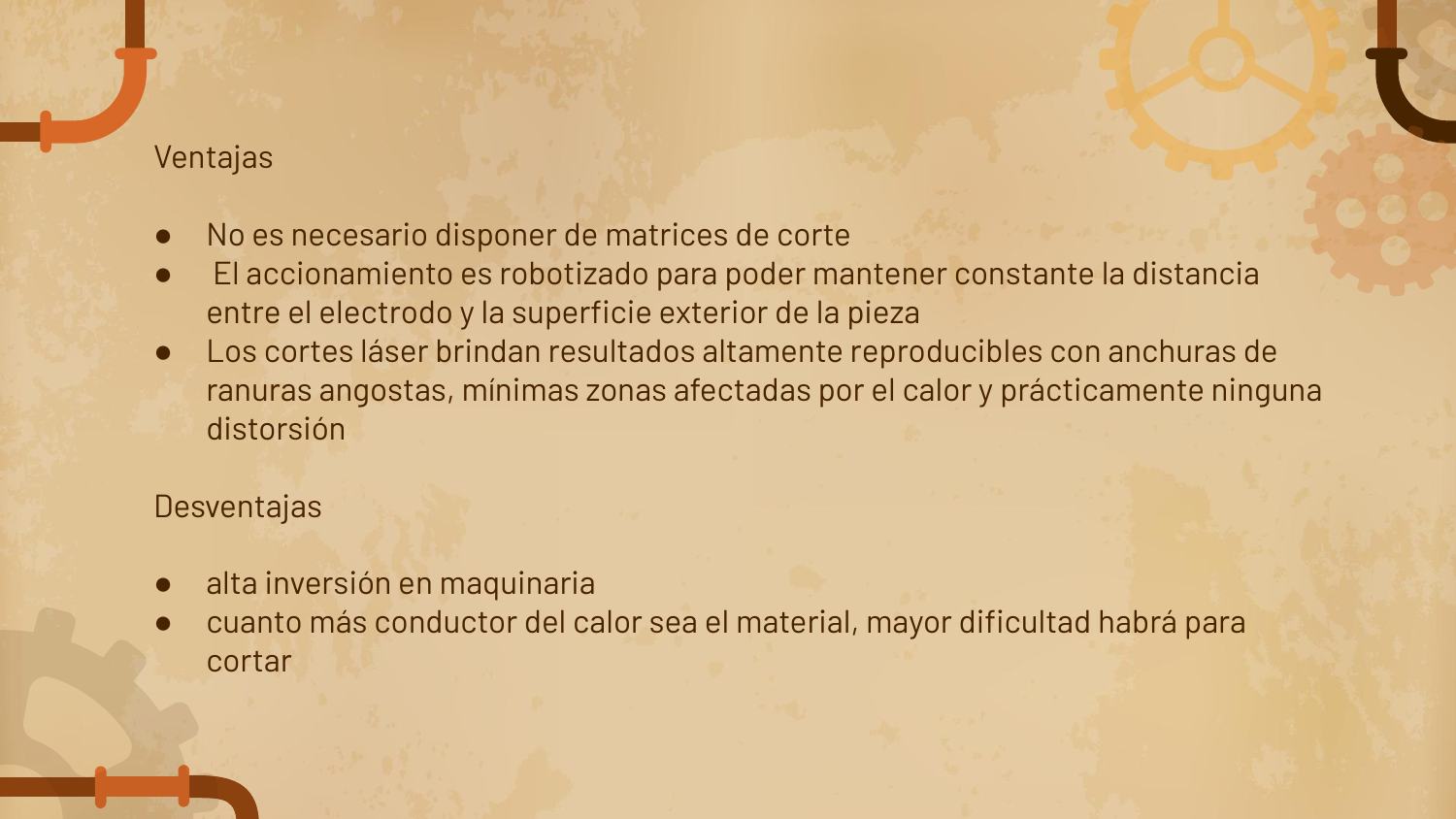

Ventajas

No es necesario disponer de matrices de corte
 El accionamiento es robotizado para poder mantener constante la distancia entre el electrodo y la superficie exterior de la pieza
Los cortes láser brindan resultados altamente reproducibles con anchuras de ranuras angostas, mínimas zonas afectadas por el calor y prácticamente ninguna distorsión

Desventajas

alta inversión en maquinaria
cuanto más conductor del calor sea el material, mayor dificultad habrá para cortar